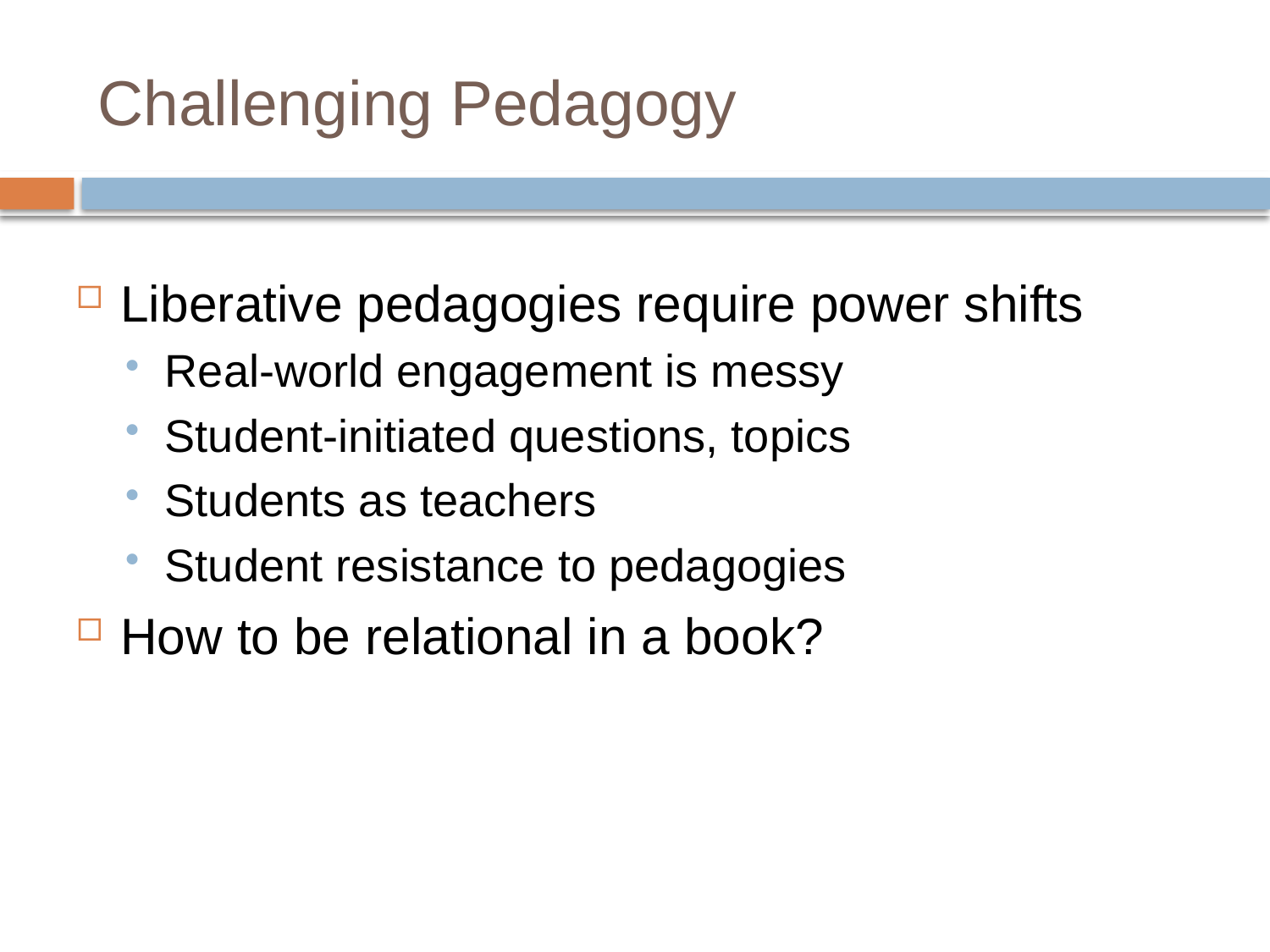

# Challenging Pedagogy
Liberative pedagogies require power shifts
Real-world engagement is messy
Student-initiated questions, topics
Students as teachers
Student resistance to pedagogies
How to be relational in a book?